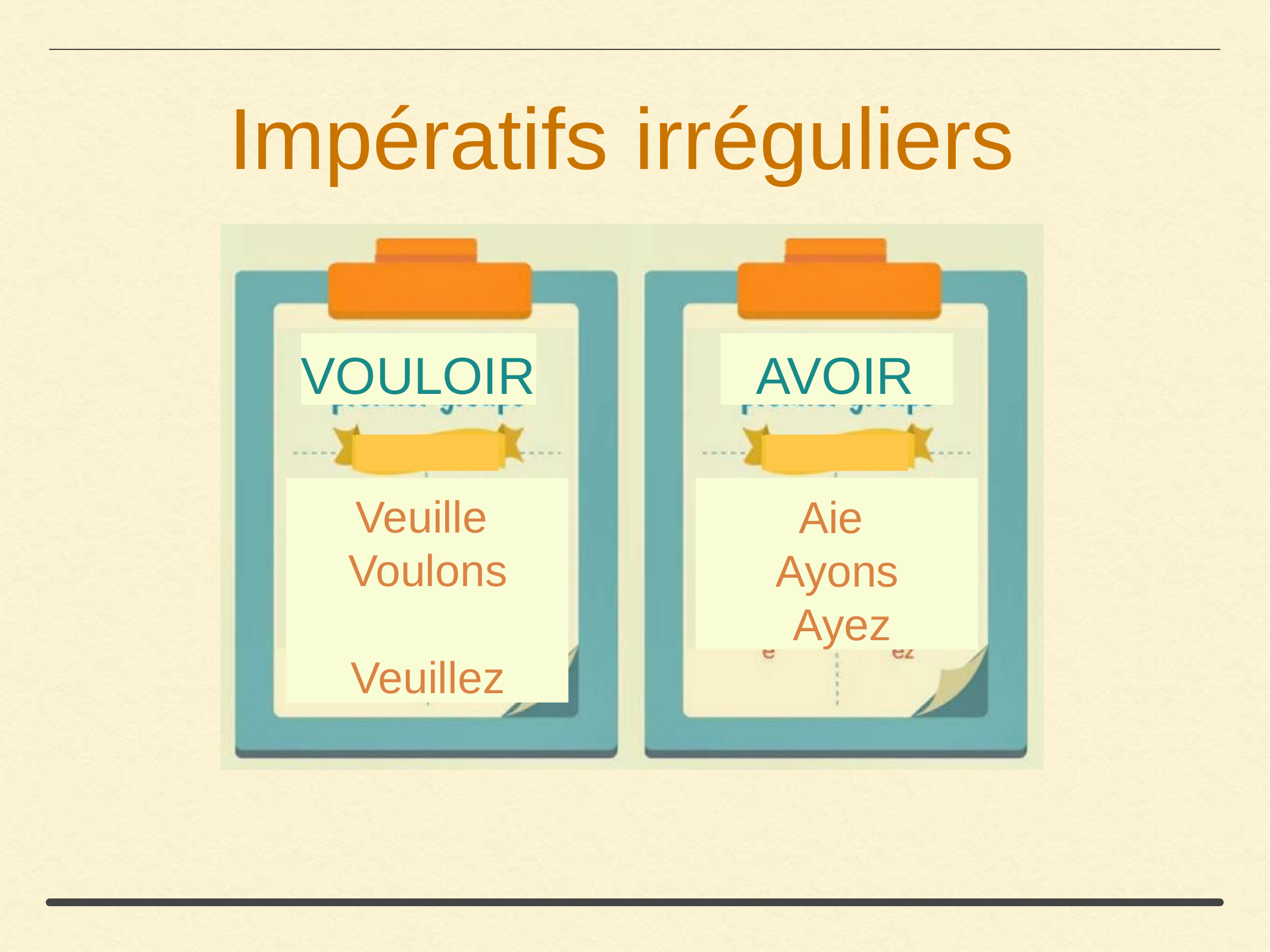

# Impératifs	irréguliers

VOULOIR
AVOIR

Veuille  Voulons  Veuillez
Aie  Ayons  Ayez